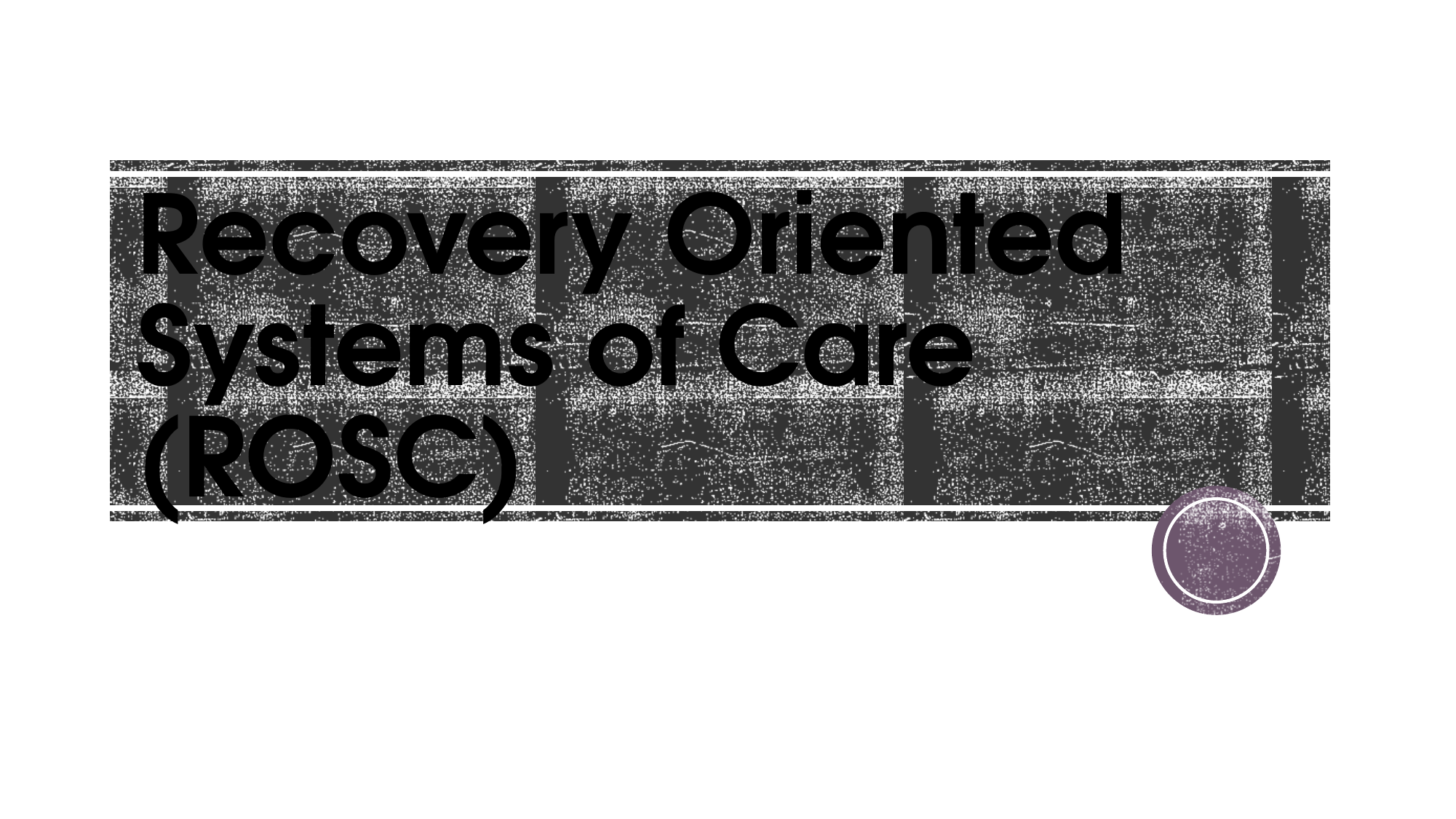

# Recovery Oriented Systems of Care (ROSC)